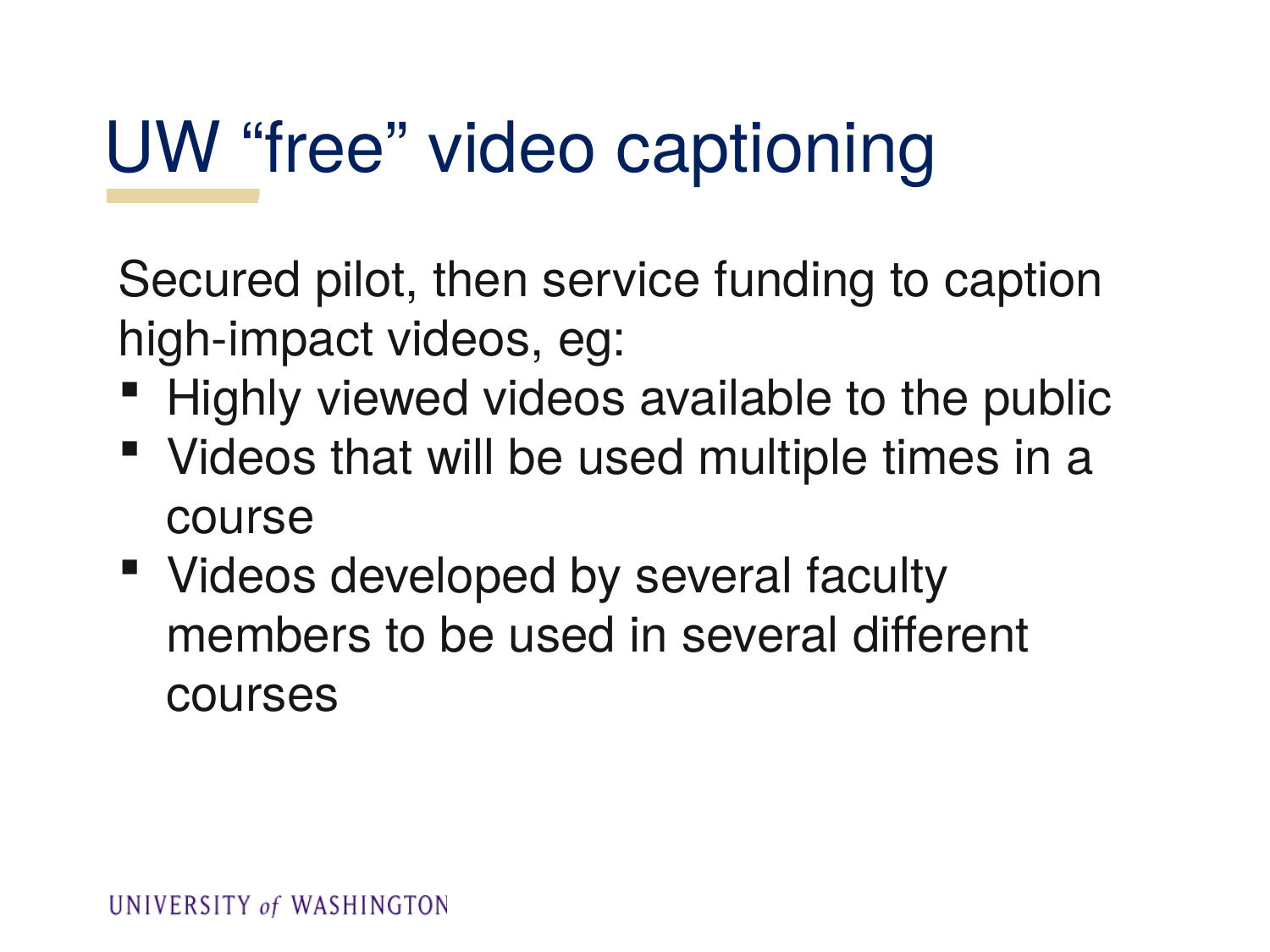

# UW “free” video captioning
Secured pilot, then service funding to caption high-impact videos, eg:
Highly viewed videos available to the public
Videos that will be used multiple times in a course
Videos developed by several faculty members to be used in several different courses